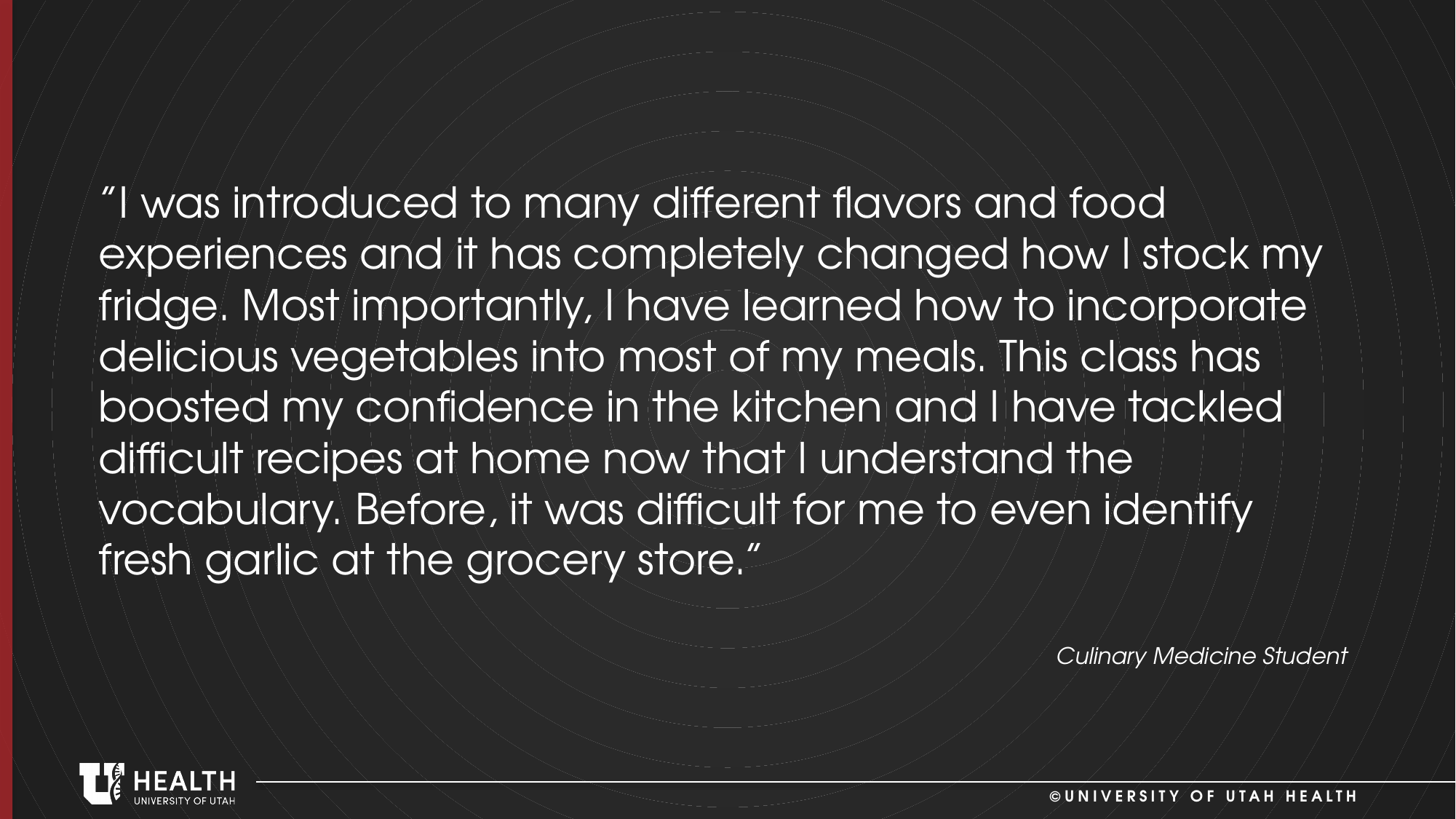

”I was introduced to many different flavors and food experiences and it has completely changed how I stock my fridge. Most importantly, I have learned how to incorporate delicious vegetables into most of my meals. This class has boosted my confidence in the kitchen and I have tackled difficult recipes at home now that I understand the vocabulary. Before, it was difficult for me to even identify fresh garlic at the grocery store.”
Culinary Medicine Student